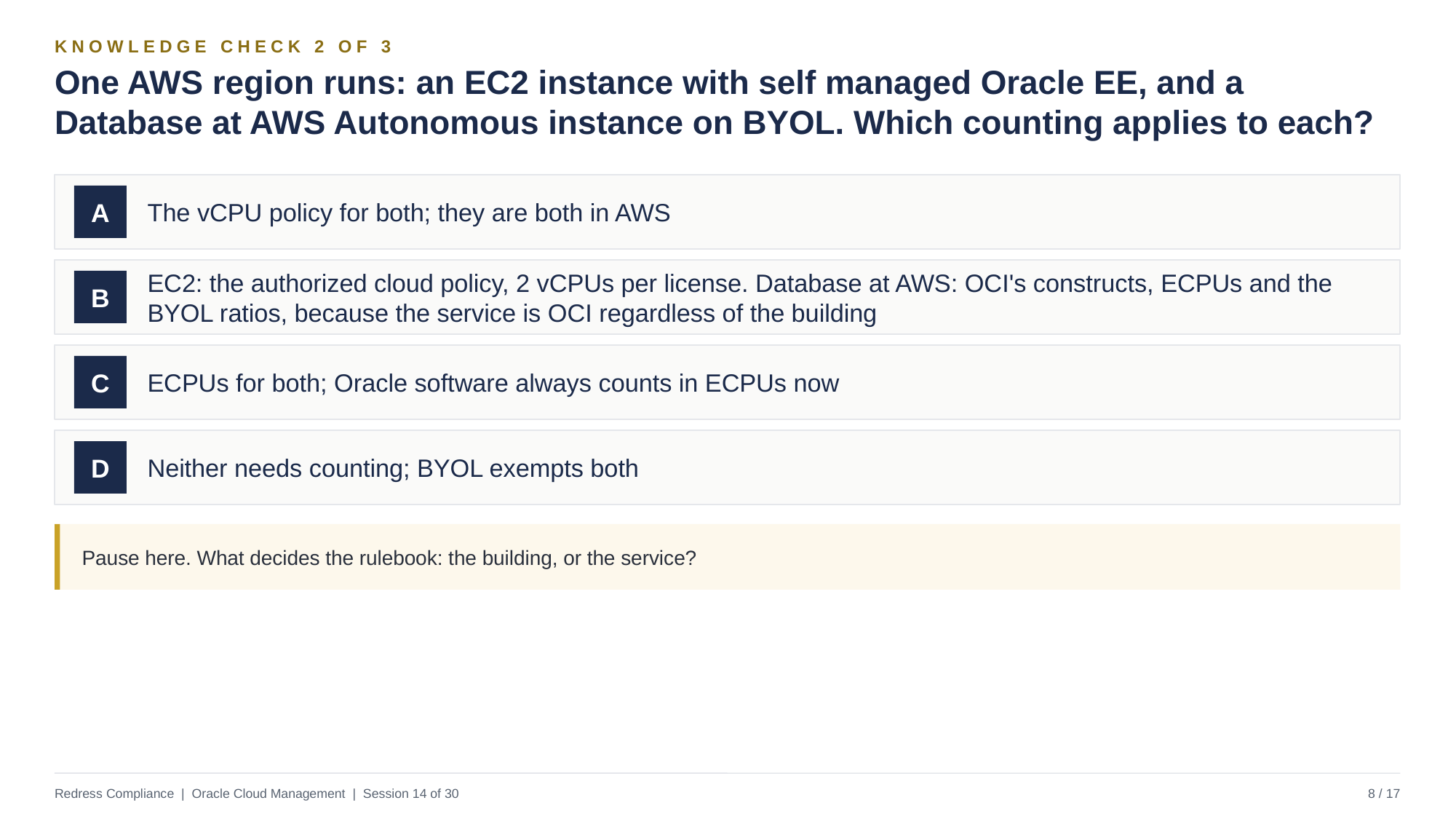

KNOWLEDGE CHECK 2 OF 3
One AWS region runs: an EC2 instance with self managed Oracle EE, and a Database at AWS Autonomous instance on BYOL. Which counting applies to each?

The vCPU policy for both; they are both in AWS

A

EC2: the authorized cloud policy, 2 vCPUs per license. Database at AWS: OCI's constructs, ECPUs and the BYOL ratios, because the service is OCI regardless of the building

B

ECPUs for both; Oracle software always counts in ECPUs now

C

Neither needs counting; BYOL exempts both

D

Pause here. What decides the rulebook: the building, or the service?

Redress Compliance  |  Oracle Cloud Management  |  Session 14 of 30
8 / 17